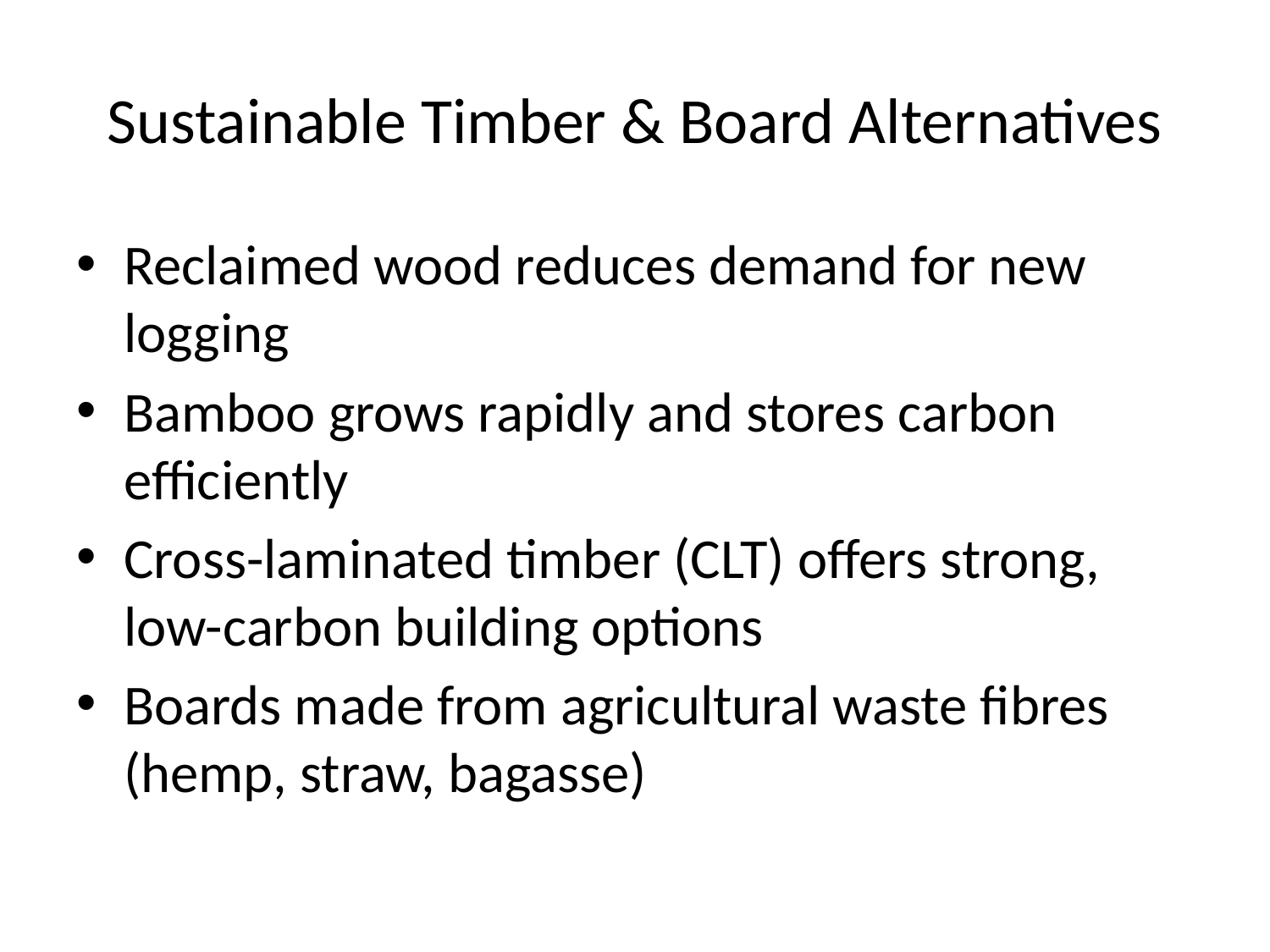

# Sustainable Timber & Board Alternatives
Reclaimed wood reduces demand for new logging
Bamboo grows rapidly and stores carbon efficiently
Cross-laminated timber (CLT) offers strong, low-carbon building options
Boards made from agricultural waste fibres (hemp, straw, bagasse)